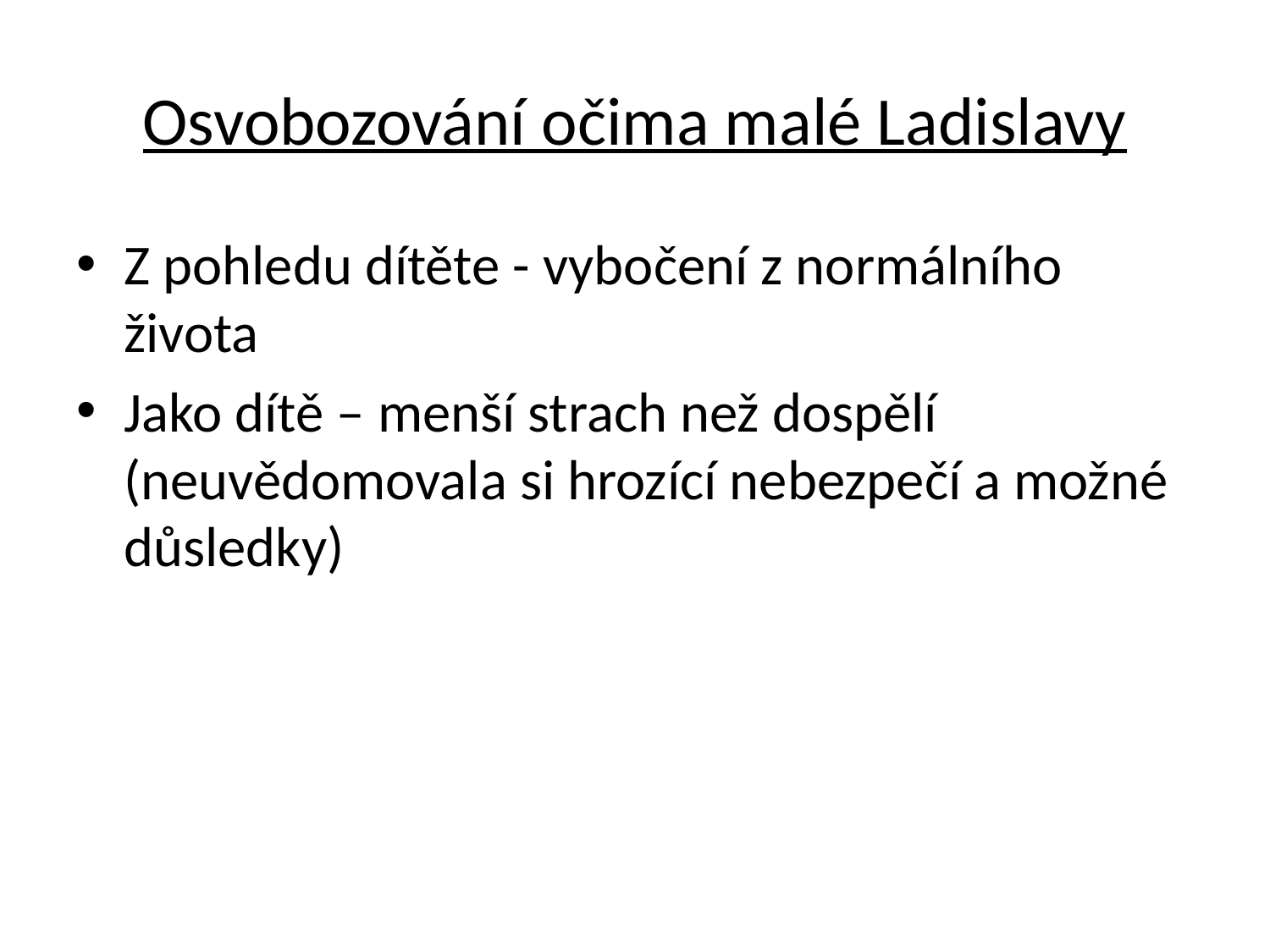

# Osvobozování očima malé Ladislavy
Z pohledu dítěte - vybočení z normálního života
Jako dítě – menší strach než dospělí (neuvědomovala si hrozící nebezpečí a možné důsledky)